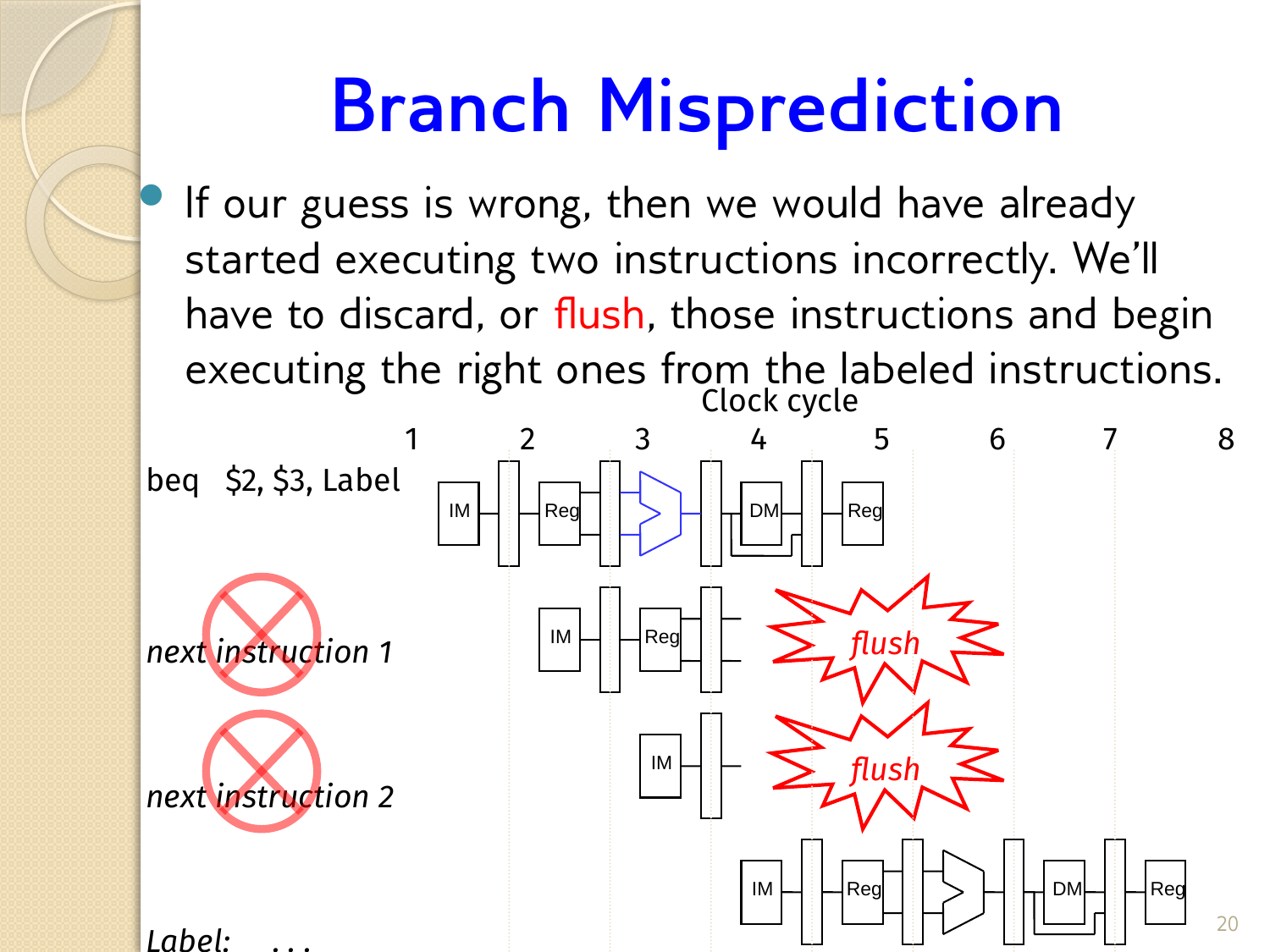

# Branch Misprediction
If our guess is wrong, then we would have already started executing two instructions incorrectly. We’ll have to discard, or flush, those instructions and begin executing the right ones from the labeled instructions.

Clock cycle
	1	2	3	4	5	6	7	8

beq	$2, $3, Label
next instruction 1
next instruction 2
Label:	. . .

IM
  Reg
   DM
  Reg

flush
IM
Reg

flush
IM

IM
Reg
   DM
  Reg

20